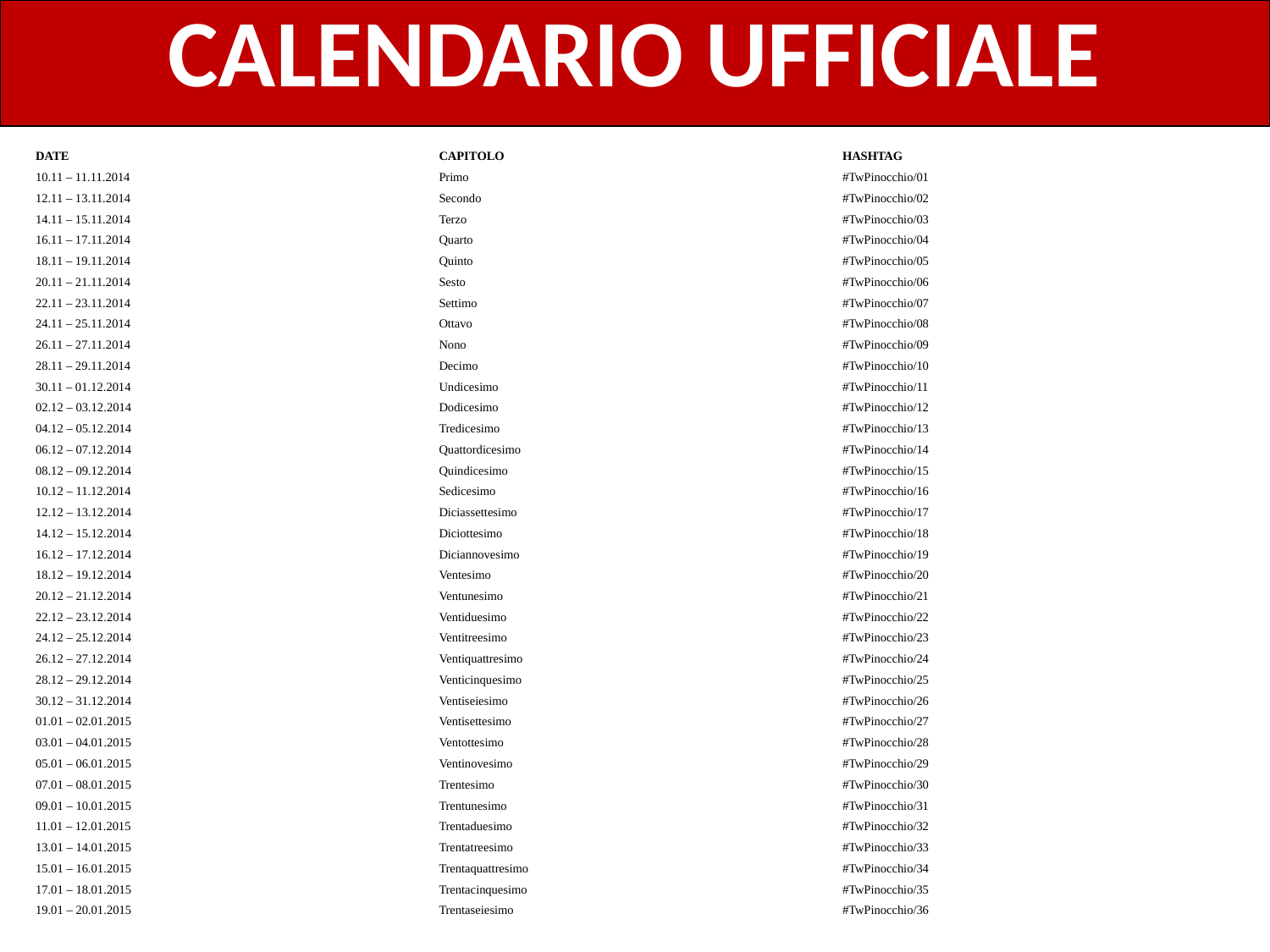

CALENDARIO UFFICIALE
| DATE | CAPITOLO | HASHTAG |
| --- | --- | --- |
| 10.11 – 11.11.2014 | Primo | #TwPinocchio/01 |
| 12.11 – 13.11.2014 | Secondo | #TwPinocchio/02 |
| 14.11 – 15.11.2014 | Terzo | #TwPinocchio/03 |
| 16.11 – 17.11.2014 | Quarto | #TwPinocchio/04 |
| 18.11 – 19.11.2014 | Quinto | #TwPinocchio/05 |
| 20.11 – 21.11.2014 | Sesto | #TwPinocchio/06 |
| 22.11 – 23.11.2014 | Settimo | #TwPinocchio/07 |
| 24.11 – 25.11.2014 | Ottavo | #TwPinocchio/08 |
| 26.11 – 27.11.2014 | Nono | #TwPinocchio/09 |
| 28.11 – 29.11.2014 | Decimo | #TwPinocchio/10 |
| 30.11 – 01.12.2014 | Undicesimo | #TwPinocchio/11 |
| 02.12 – 03.12.2014 | Dodicesimo | #TwPinocchio/12 |
| 04.12 – 05.12.2014 | Tredicesimo | #TwPinocchio/13 |
| 06.12 – 07.12.2014 | Quattordicesimo | #TwPinocchio/14 |
| 08.12 – 09.12.2014 | Quindicesimo | #TwPinocchio/15 |
| 10.12 – 11.12.2014 | Sedicesimo | #TwPinocchio/16 |
| 12.12 – 13.12.2014 | Diciassettesimo | #TwPinocchio/17 |
| 14.12 – 15.12.2014 | Diciottesimo | #TwPinocchio/18 |
| 16.12 – 17.12.2014 | Diciannovesimo | #TwPinocchio/19 |
| 18.12 – 19.12.2014 | Ventesimo | #TwPinocchio/20 |
| 20.12 – 21.12.2014 | Ventunesimo | #TwPinocchio/21 |
| 22.12 – 23.12.2014 | Ventiduesimo | #TwPinocchio/22 |
| 24.12 – 25.12.2014 | Ventitreesimo | #TwPinocchio/23 |
| 26.12 – 27.12.2014 | Ventiquattresimo | #TwPinocchio/24 |
| 28.12 – 29.12.2014 | Venticinquesimo | #TwPinocchio/25 |
| 30.12 – 31.12.2014 | Ventiseiesimo | #TwPinocchio/26 |
| 01.01 – 02.01.2015 | Ventisettesimo | #TwPinocchio/27 |
| 03.01 – 04.01.2015 | Ventottesimo | #TwPinocchio/28 |
| 05.01 – 06.01.2015 | Ventinovesimo | #TwPinocchio/29 |
| 07.01 – 08.01.2015 | Trentesimo | #TwPinocchio/30 |
| 09.01 – 10.01.2015 | Trentunesimo | #TwPinocchio/31 |
| 11.01 – 12.01.2015 | Trentaduesimo | #TwPinocchio/32 |
| 13.01 – 14.01.2015 | Trentatreesimo | #TwPinocchio/33 |
| 15.01 – 16.01.2015 | Trentaquattresimo | #TwPinocchio/34 |
| 17.01 – 18.01.2015 | Trentacinquesimo | #TwPinocchio/35 |
| 19.01 – 20.01.2015 | Trentaseiesimo | #TwPinocchio/36 |